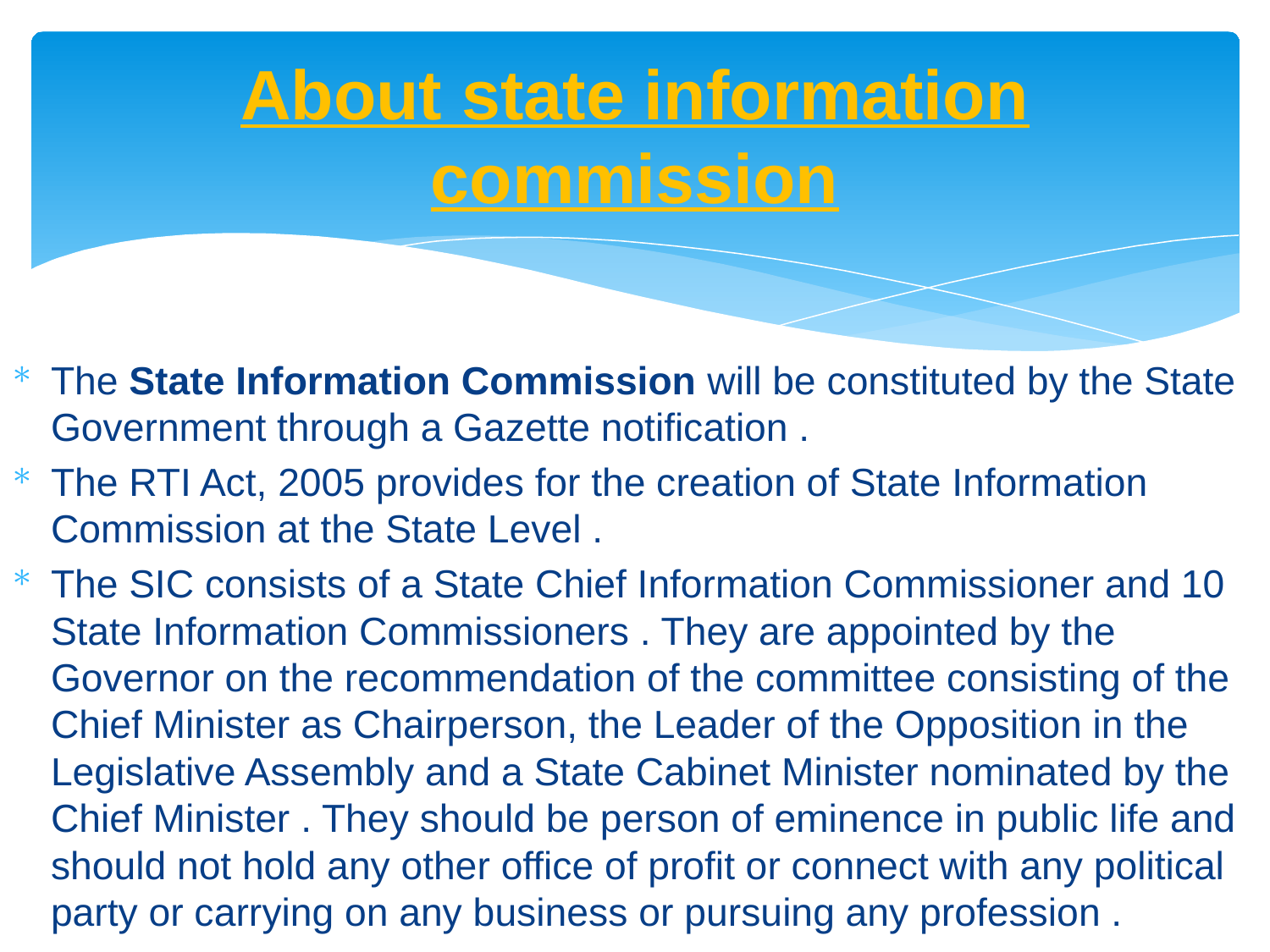

# About state information commission
The State Information Commission will be constituted by the State Government through a Gazette notification .
The RTI Act, 2005 provides for the creation of State Information Commission at the State Level .
The SIC consists of a State Chief Information Commissioner and 10 State Information Commissioners . They are appointed by the Governor on the recommendation of the committee consisting of the Chief Minister as Chairperson, the Leader of the Opposition in the Legislative Assembly and a State Cabinet Minister nominated by the Chief Minister . They should be person of eminence in public life and should not hold any other office of profit or connect with any political party or carrying on any business or pursuing any profession .